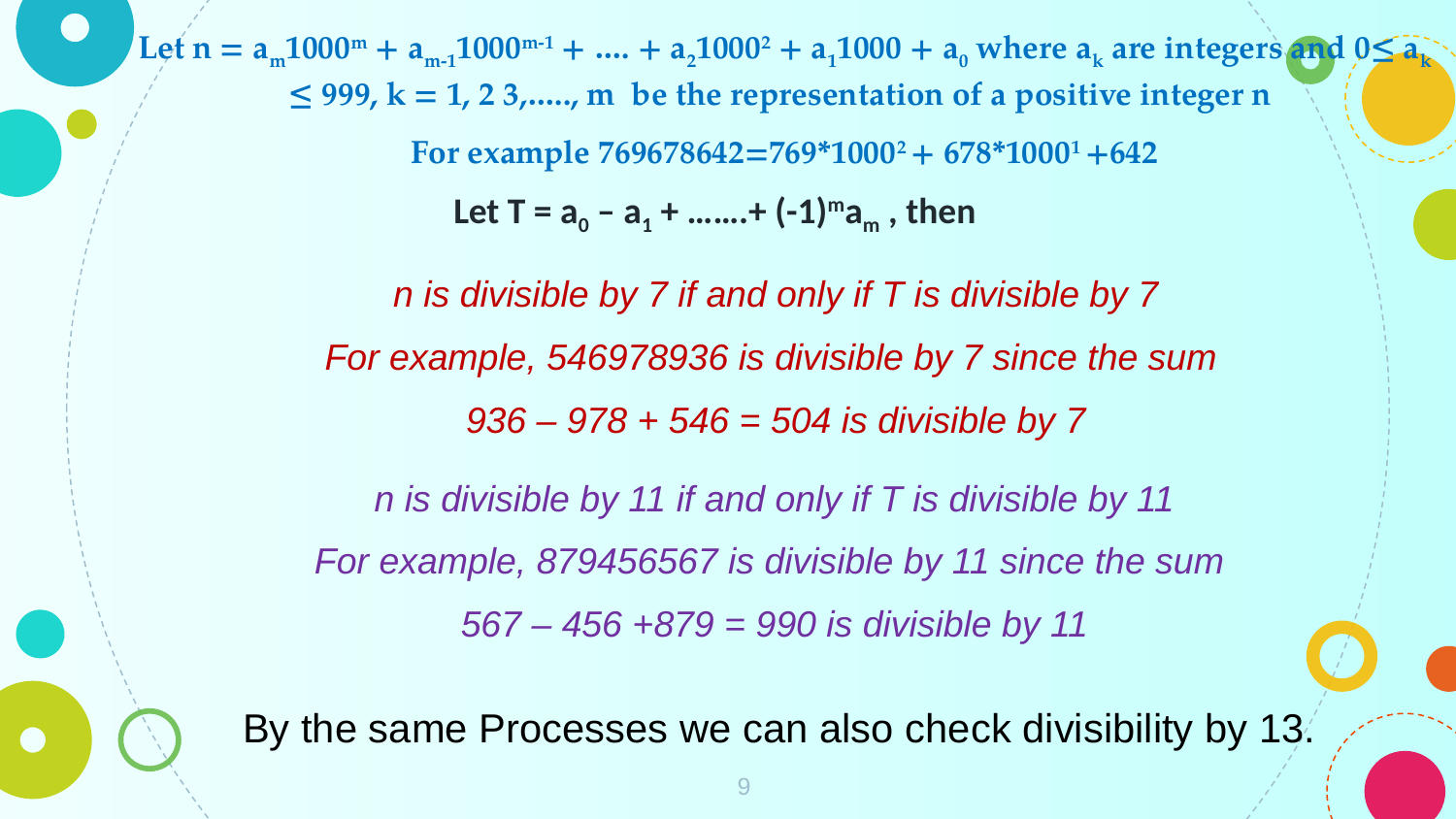

Let n = am1000m + am-11000m-1 + …. + a210002 + a11000 + a0 where ak are integers and 0≤ ak ≤ 999, k = 1, 2 3,….., m  be the representation of a positive integer n
For example 769678642=769*10002 + 678*10001 +642
Let T = a0 – a1 + …….+ (-1)mam , then
n is divisible by 7 if and only if T is divisible by 7
For example, 546978936 is divisible by 7 since the sum
936 – 978 + 546 = 504 is divisible by 7
n is divisible by 11 if and only if T is divisible by 11
For example, 879456567 is divisible by 11 since the sum
567 – 456 +879 = 990 is divisible by 11
By the same Processes we can also check divisibility by 13.
9